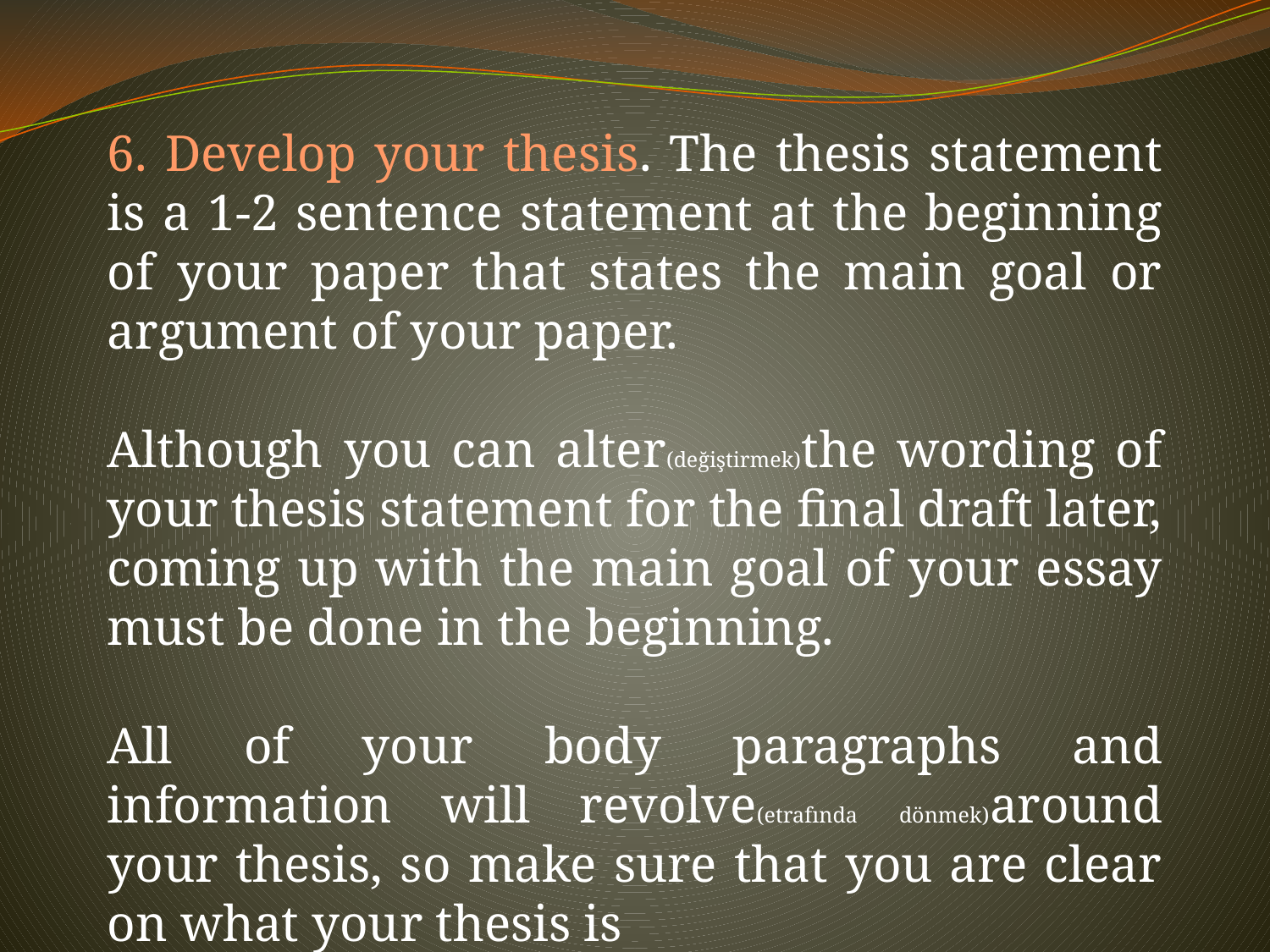

6. Develop your thesis. The thesis statement is a 1-2 sentence statement at the beginning of your paper that states the main goal or argument of your paper.

Although you can alter(değiştirmek)the wording of your thesis statement for the final draft later, coming up with the main goal of your essay must be done in the beginning.

All of your body paragraphs and information will revolve(etrafında dönmek)around your thesis, so make sure that you are clear on what your thesis is